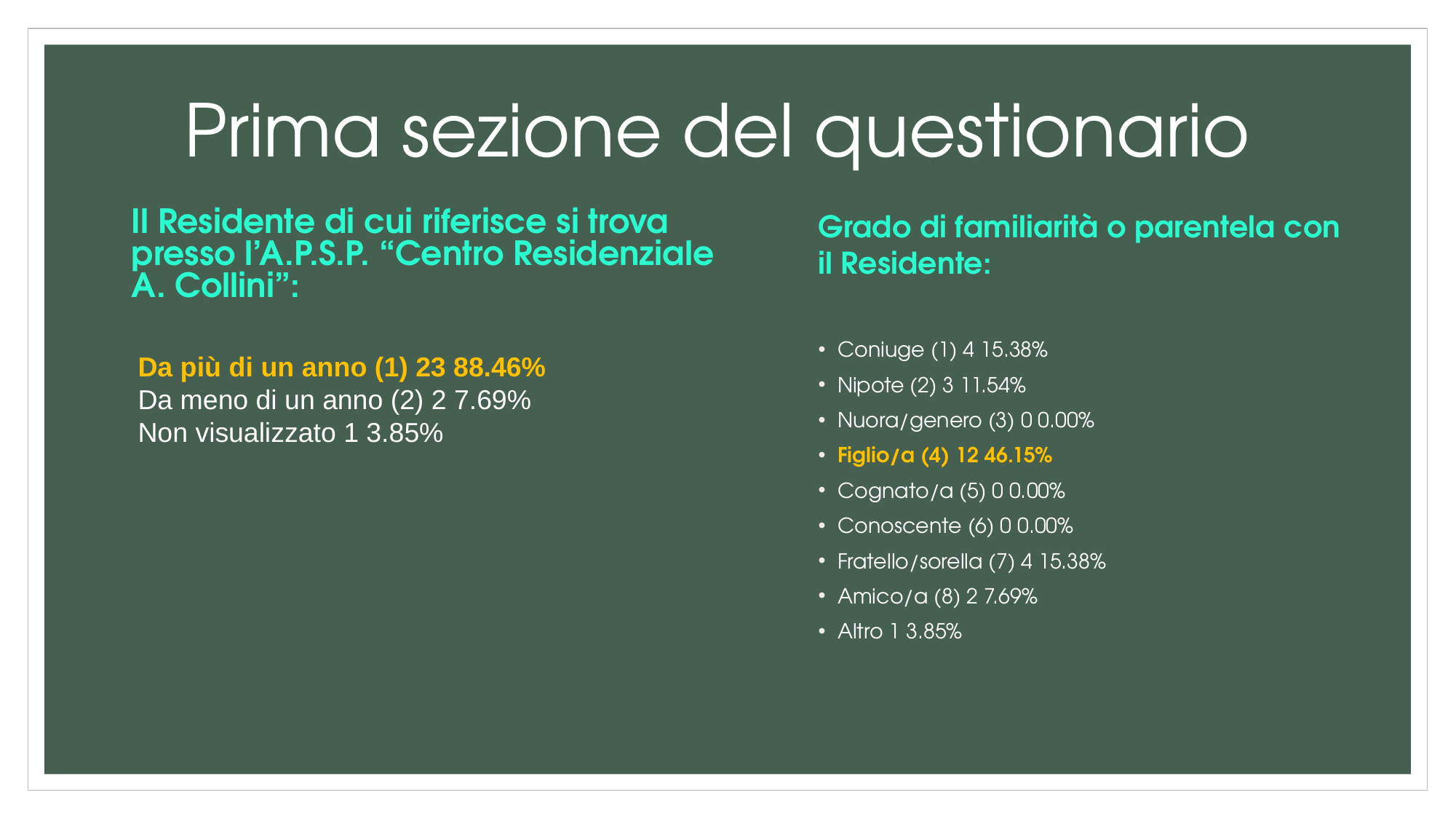

# Prima sezione del questionario
Il Residente di cui riferisce si trova presso l’A.P.S.P. “Centro Residenziale A. Collini”:
Grado di familiarità o parentela con il Residente:

Coniuge (1) 4 15.38%
Nipote (2) 3 11.54%
Nuora/genero (3) 0 0.00%
Figlio/a (4) 12 46.15%
Cognato/a (5) 0 0.00%
Conoscente (6) 0 0.00%
Fratello/sorella (7) 4 15.38%
Amico/a (8) 2 7.69%
Altro 1 3.85%
Da più di un anno (1) 23 88.46%
Da meno di un anno (2) 2 7.69%
Non visualizzato 1 3.85%